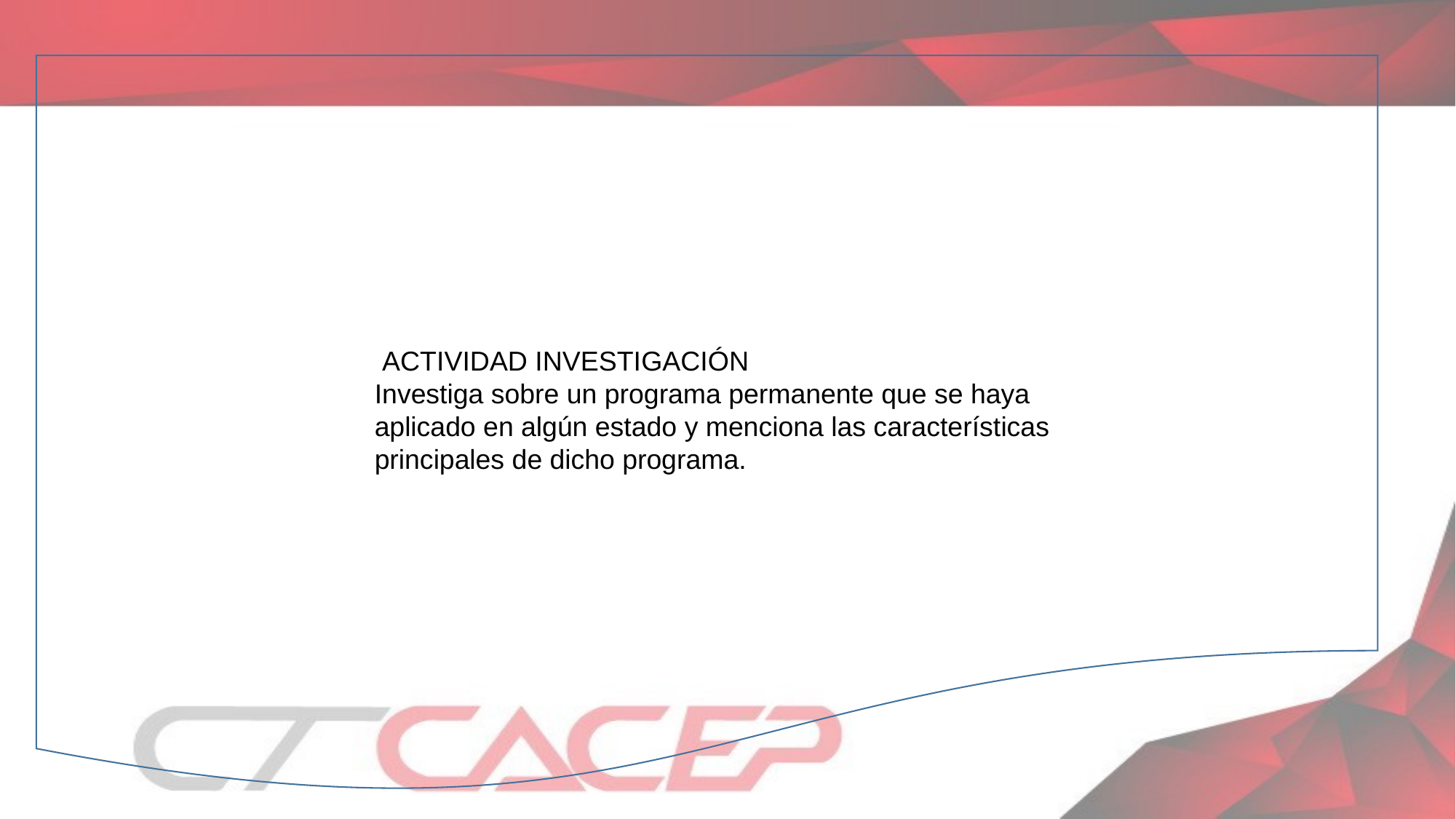

ACTIVIDAD INVESTIGACIÓN
Investiga sobre un programa permanente que se haya aplicado en algún estado y menciona las características principales de dicho programa.